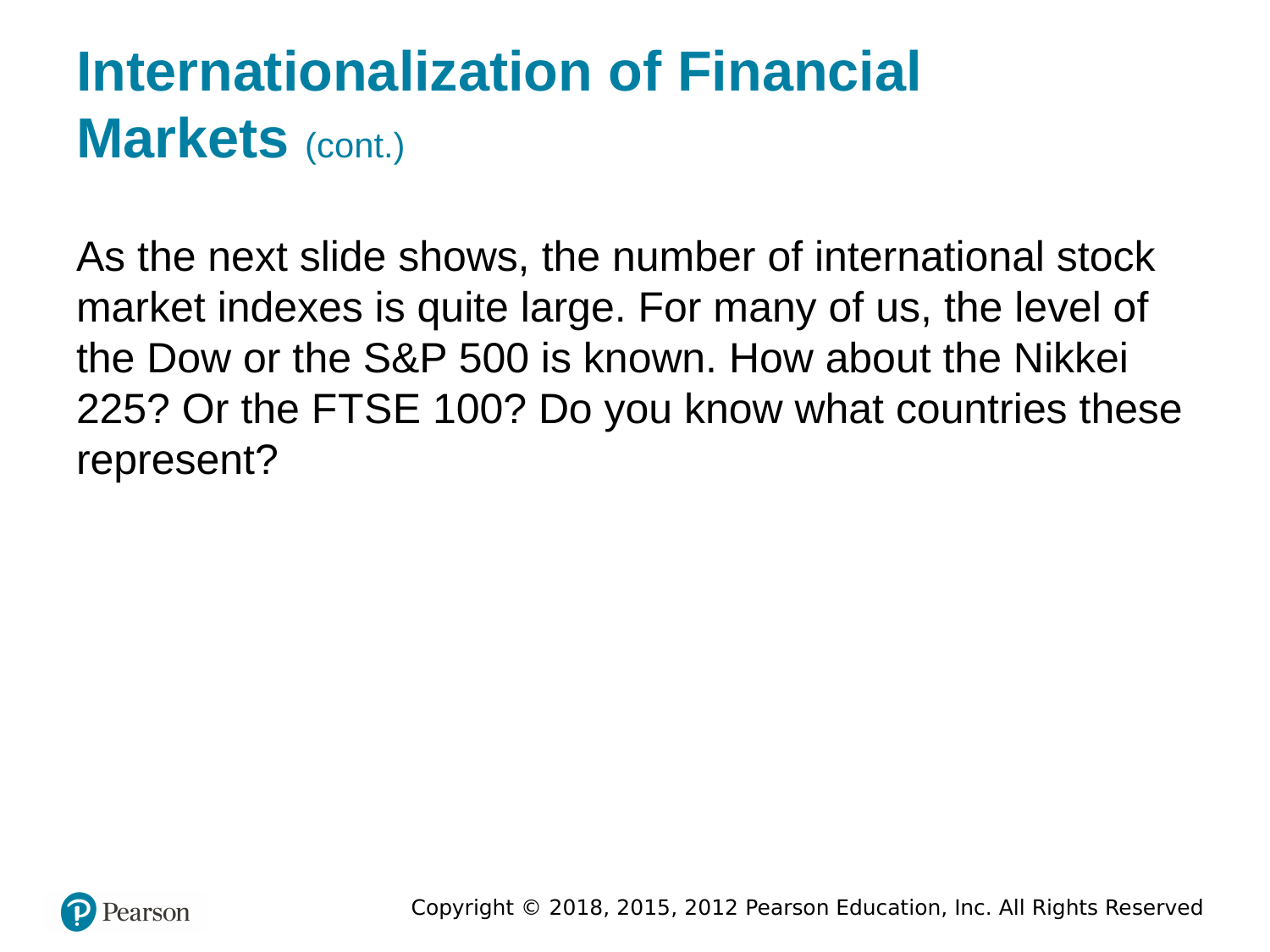

# Internationalization of Financial Markets (cont.)
As the next slide shows, the number of international stock market indexes is quite large. For many of us, the level of the Dow or the S&P 500 is known. How about the Nikkei 225? Or the F T S E 100? Do you know what countries these represent?